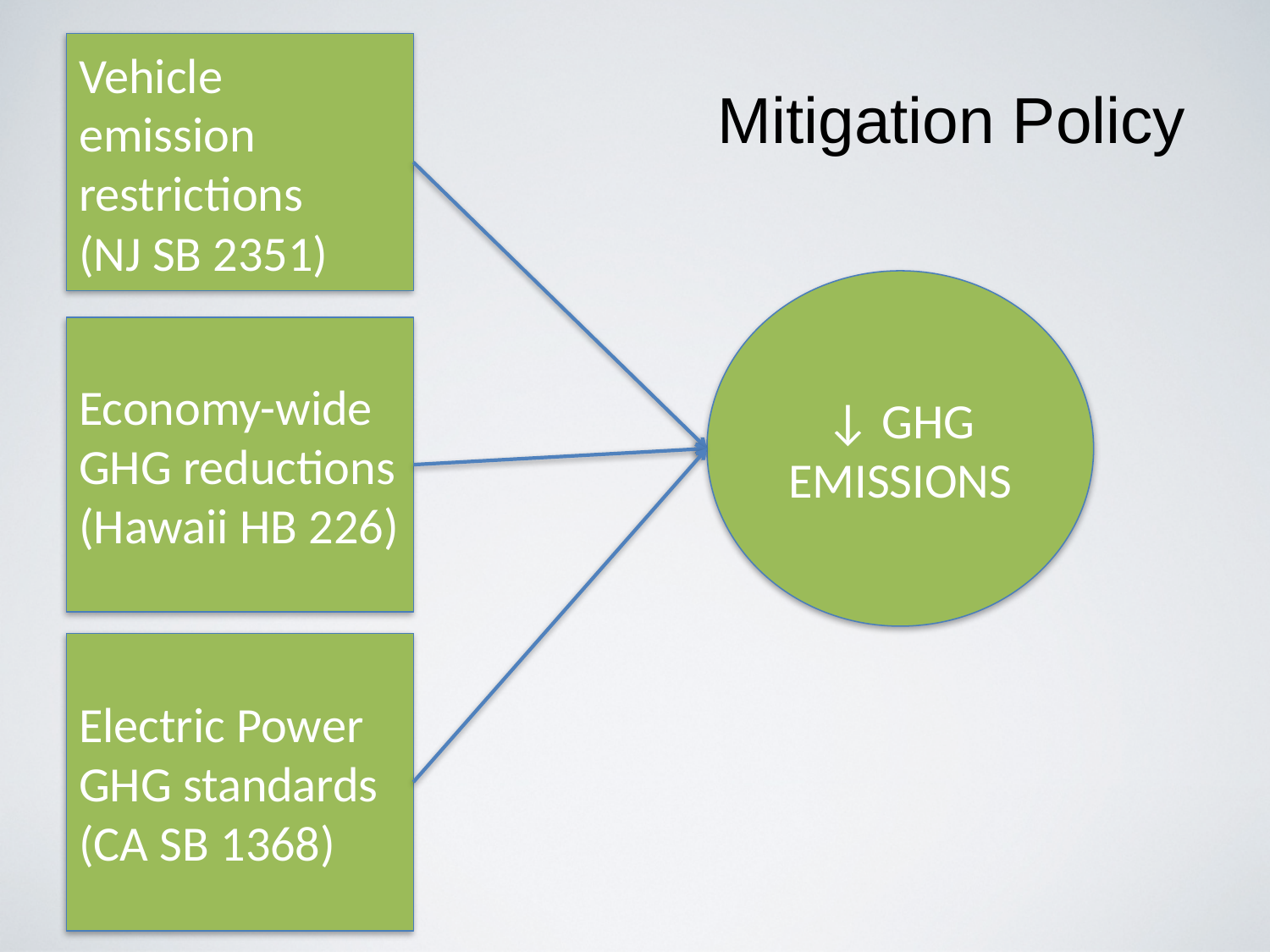

Vehicle emission restrictions
(NJ SB 2351)
# Mitigation Policy
↓ GHG EMISSIONS
Economy-wide GHG reductions (Hawaii HB 226)
Electric Power GHG standards (CA SB 1368)